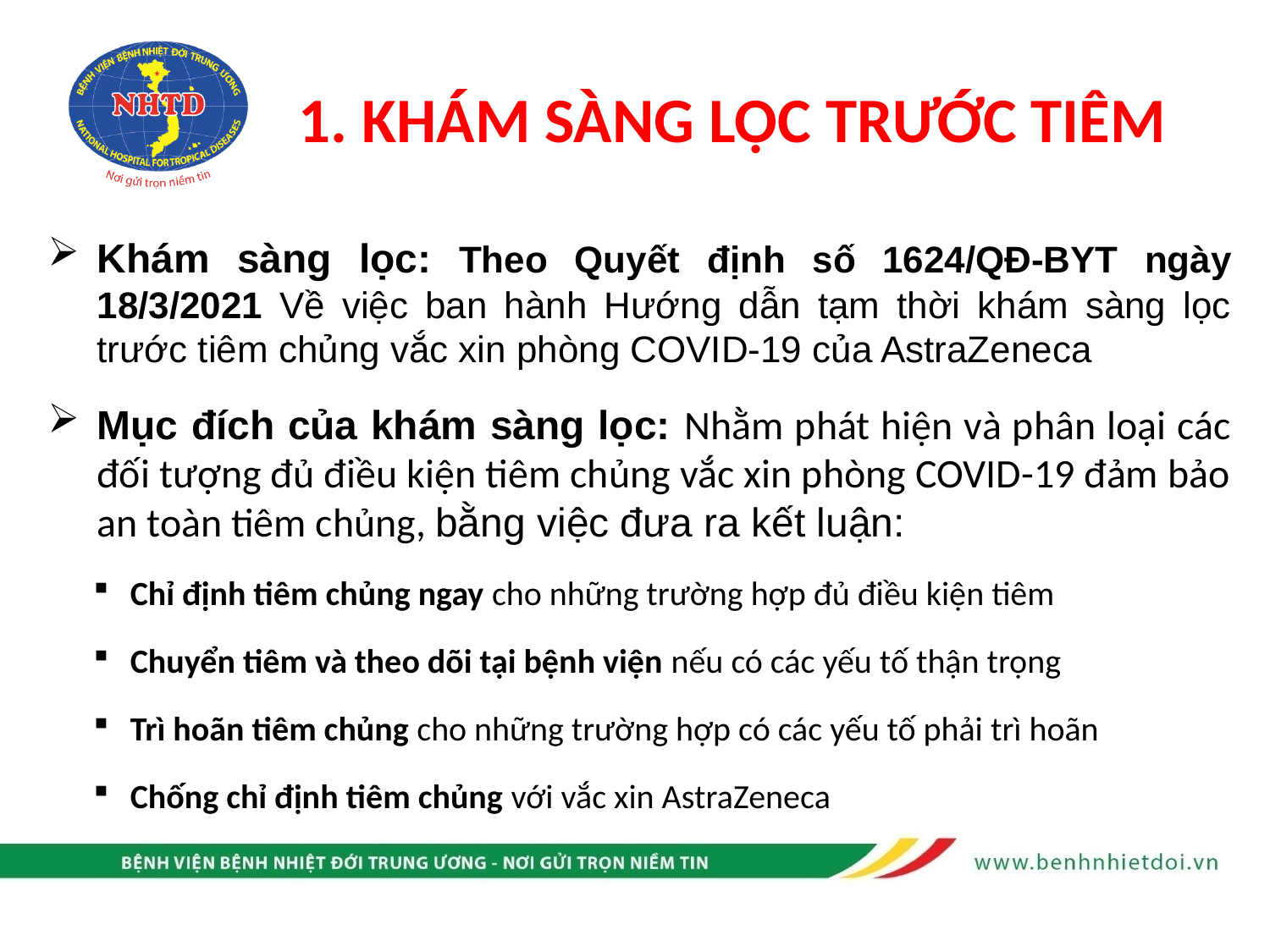

# 1. KHÁM SÀNG LỌC TRƯỚC TIÊM
Khám sàng lọc: Theo Quyết định số 1624/QĐ-BYT ngày 18/3/2021 Về việc ban hành Hướng dẫn tạm thời khám sàng lọc trước tiêm chủng vắc xin phòng COVID-19 của AstraZeneca
Mục đích của khám sàng lọc: Nhằm phát hiện và phân loại các đối tượng đủ điều kiện tiêm chủng vắc xin phòng COVID-19 đảm bảo an toàn tiêm chủng, bằng việc đưa ra kết luận:
Chỉ định tiêm chủng ngay cho những trường hợp đủ điều kiện tiêm
Chuyển tiêm và theo dõi tại bệnh viện nếu có các yếu tố thận trọng
Trì hoãn tiêm chủng cho những trường hợp có các yếu tố phải trì hoãn
Chống chỉ định tiêm chủng với vắc xin AstraZeneca